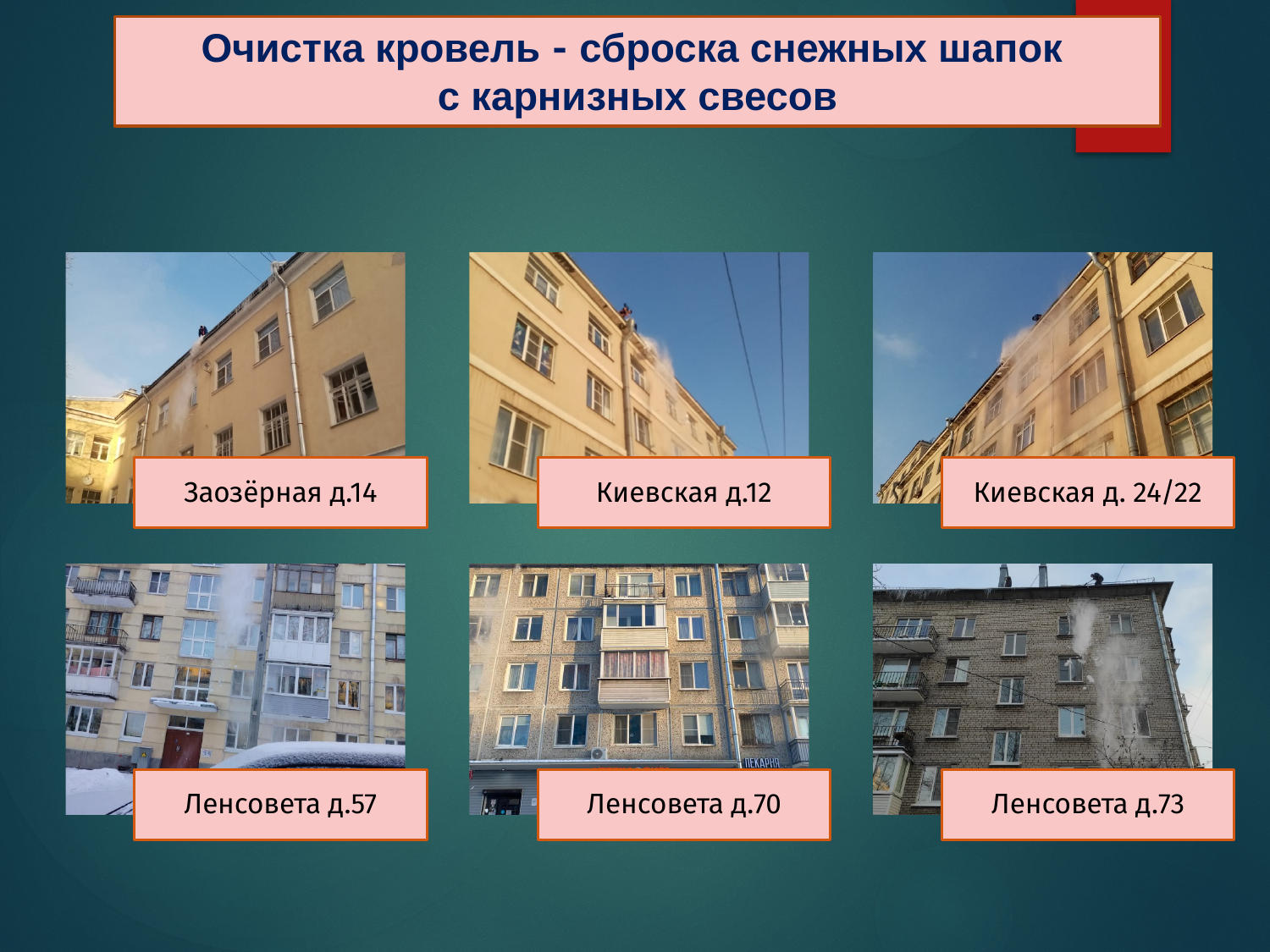

# Очистка кровель - сброска снежных шапок с карнизных свесов
Заозёрная д.14
Киевская д.12
Киевская д. 24/22
Ленсовета д.57
Ленсовета д.70
Ленсовета д.73